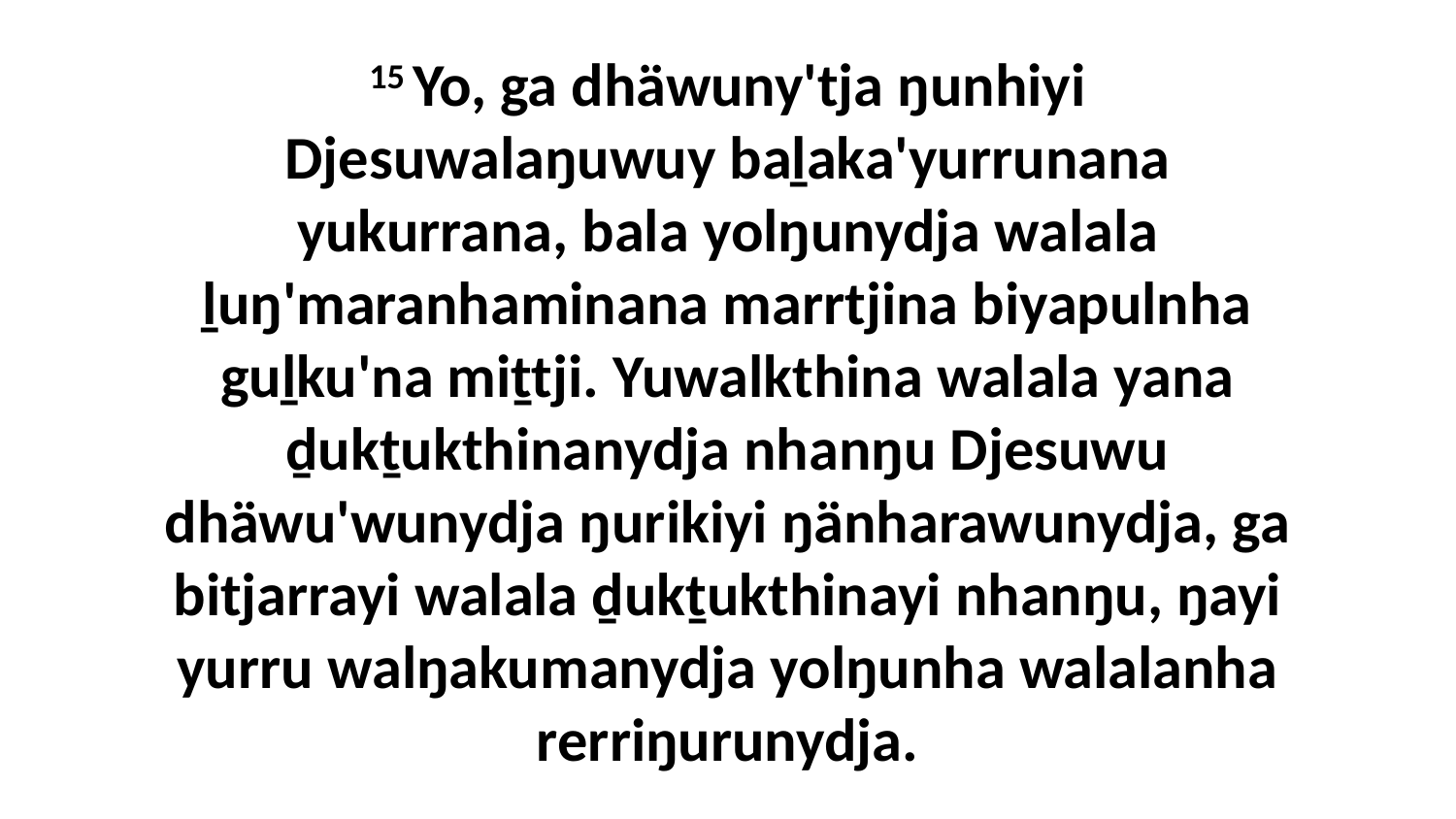

15 Yo, ga dhäwuny'tja ŋunhiyi Djesuwalaŋuwuy baḻaka'yurrunana yukurrana, bala yolŋunydja walala ḻuŋ'maranhaminana marrtjina biyapulnha guḻku'na miṯtji. Yuwalkthina walala yana ḏukṯukthinanydja nhanŋu Djesuwu dhäwu'wunydja ŋurikiyi ŋänharawunydja, ga bitjarrayi walala ḏukṯukthinayi nhanŋu, ŋayi yurru walŋakumanydja yolŋunha walalanha rerriŋurunydja.